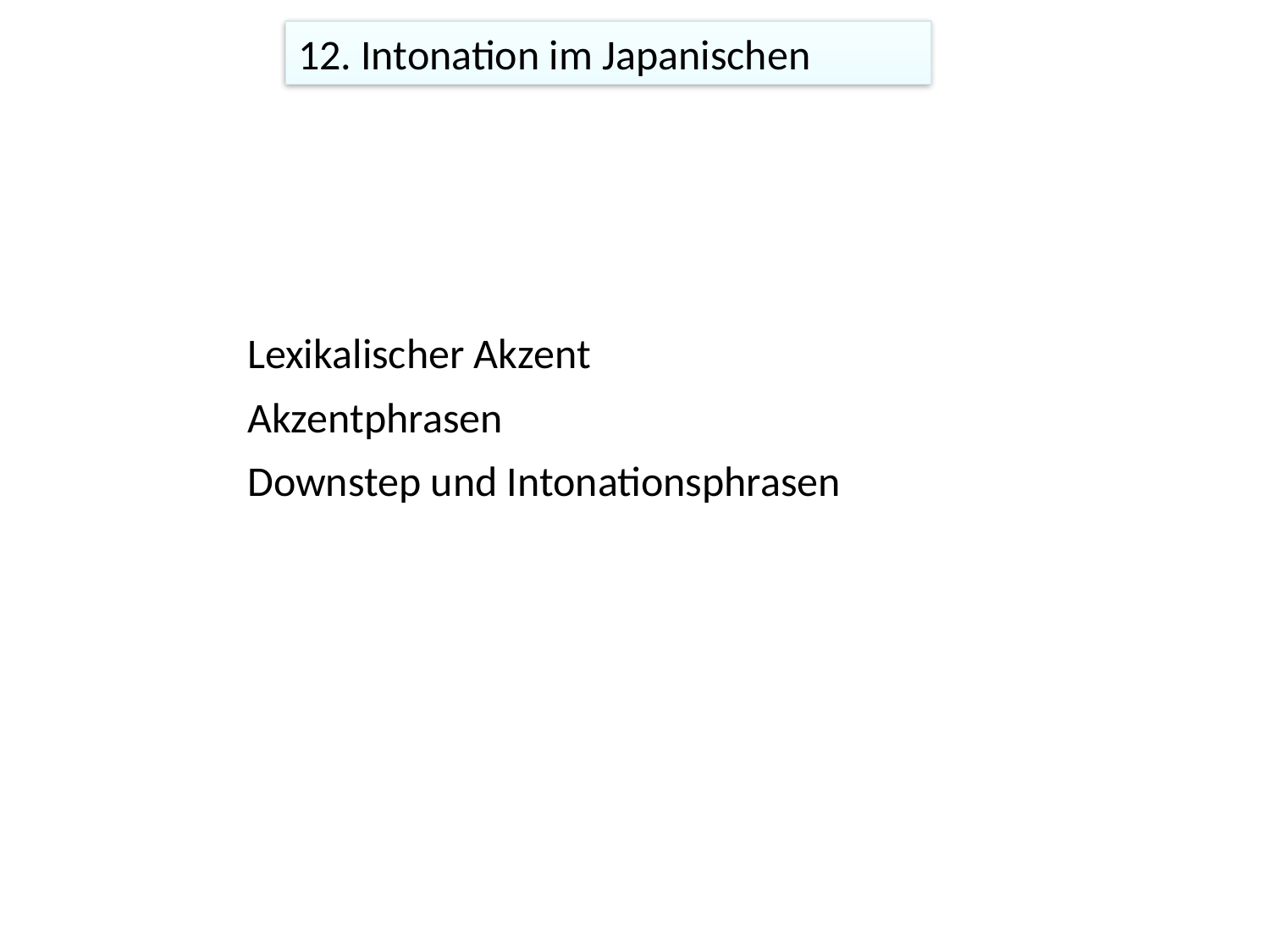

12. Intonation im Japanischen
Lexikalischer Akzent
Akzentphrasen
Downstep und Intonationsphrasen